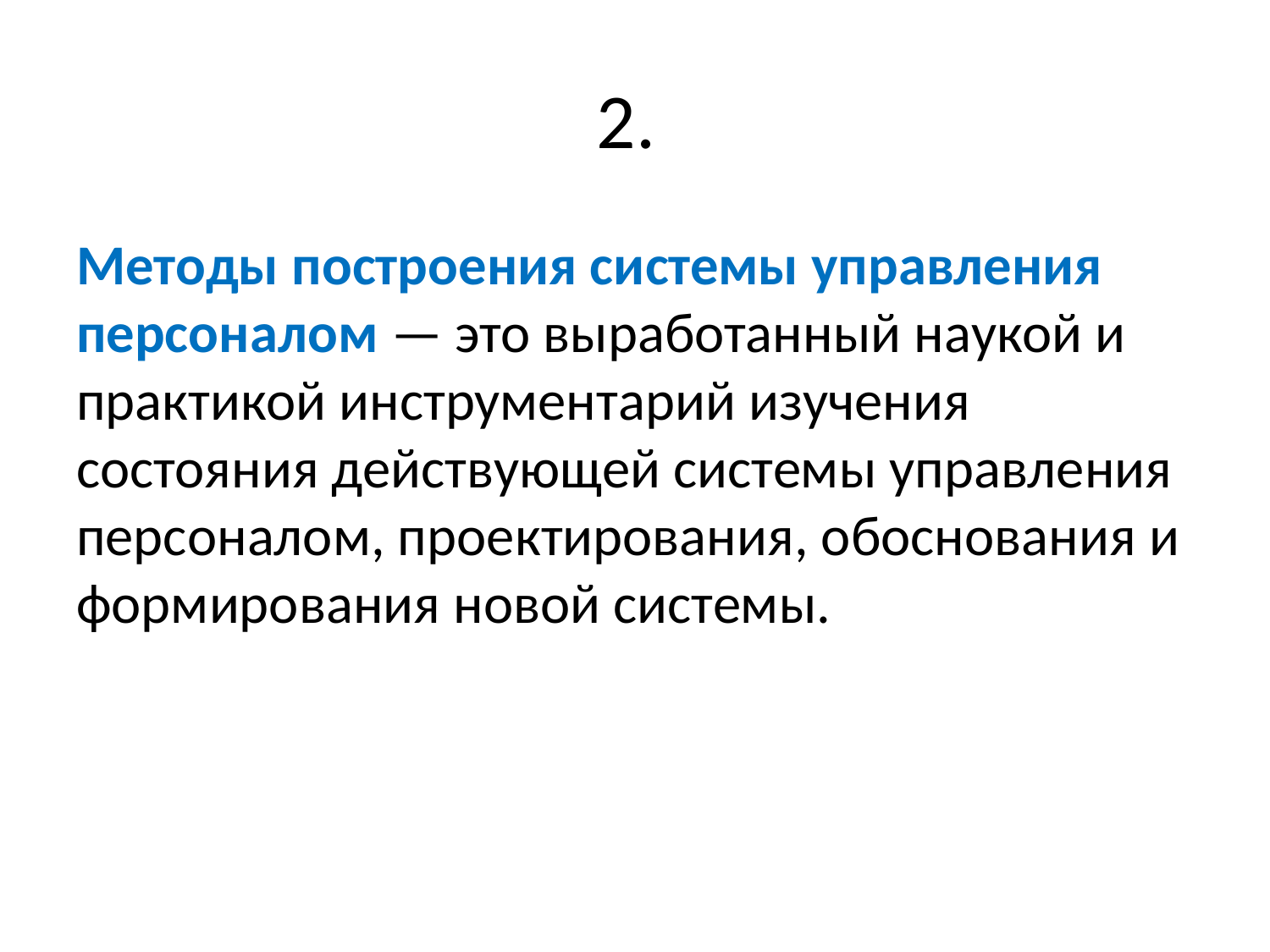

# 2.
Методы построения системы управления персоналом — это выработанный наукой и практикой инструментарий изучения состояния действующей системы управления персоналом, проектирования, обоснования и формирования новой системы.